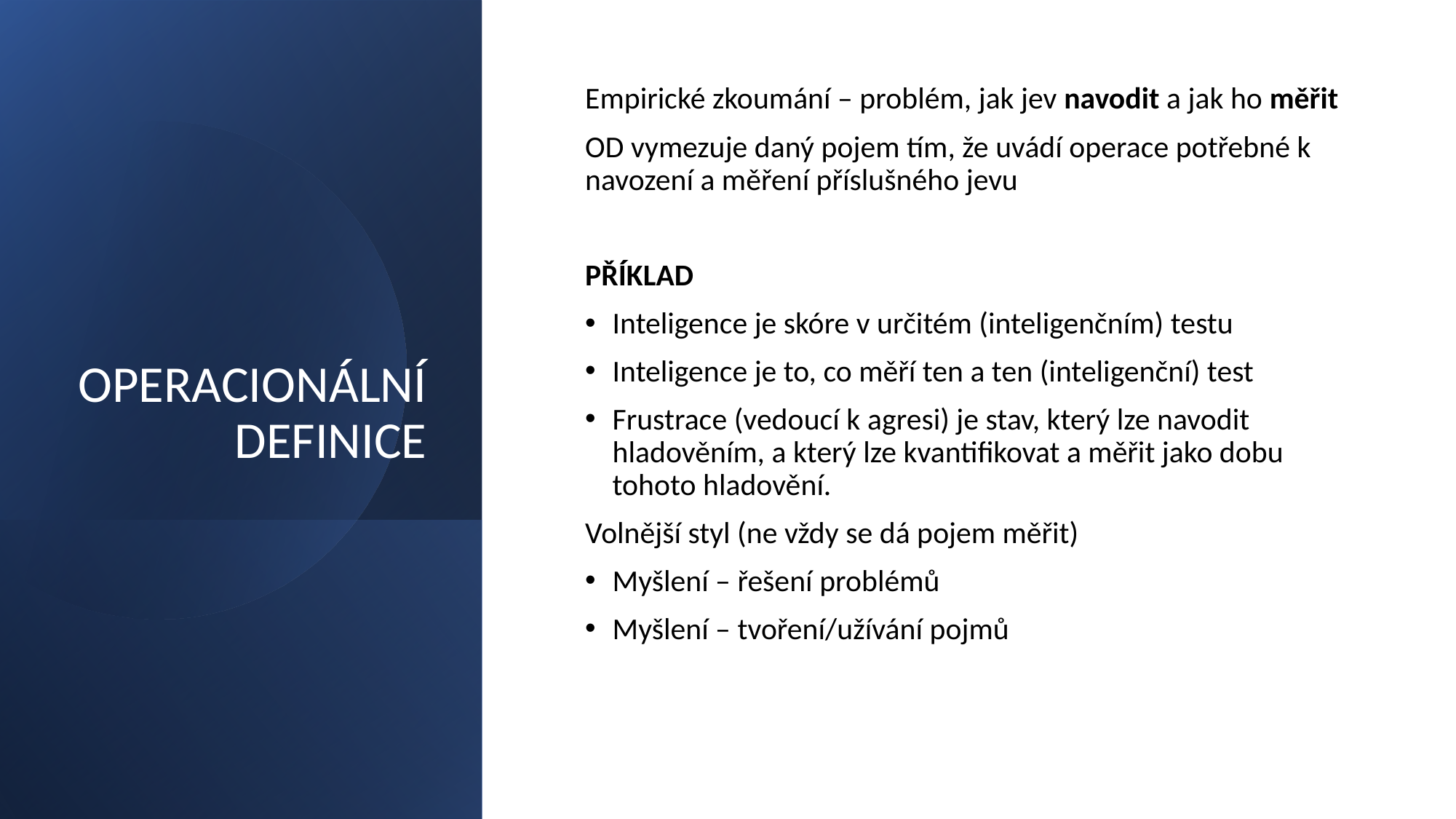

# OPERACIONÁLNÍ DEFINICE
Empirické zkoumání – problém, jak jev navodit a jak ho měřit
OD vymezuje daný pojem tím, že uvádí operace potřebné k navození a měření příslušného jevu

PŘÍKLAD
Inteligence je skóre v určitém (inteligenčním) testu
Inteligence je to, co měří ten a ten (inteligenční) test
Frustrace (vedoucí k agresi) je stav, který lze navodit hladověním, a který lze kvantifikovat a měřit jako dobu tohoto hladovění.
Volnější styl (ne vždy se dá pojem měřit)
Myšlení – řešení problémů
Myšlení – tvoření/užívání pojmů